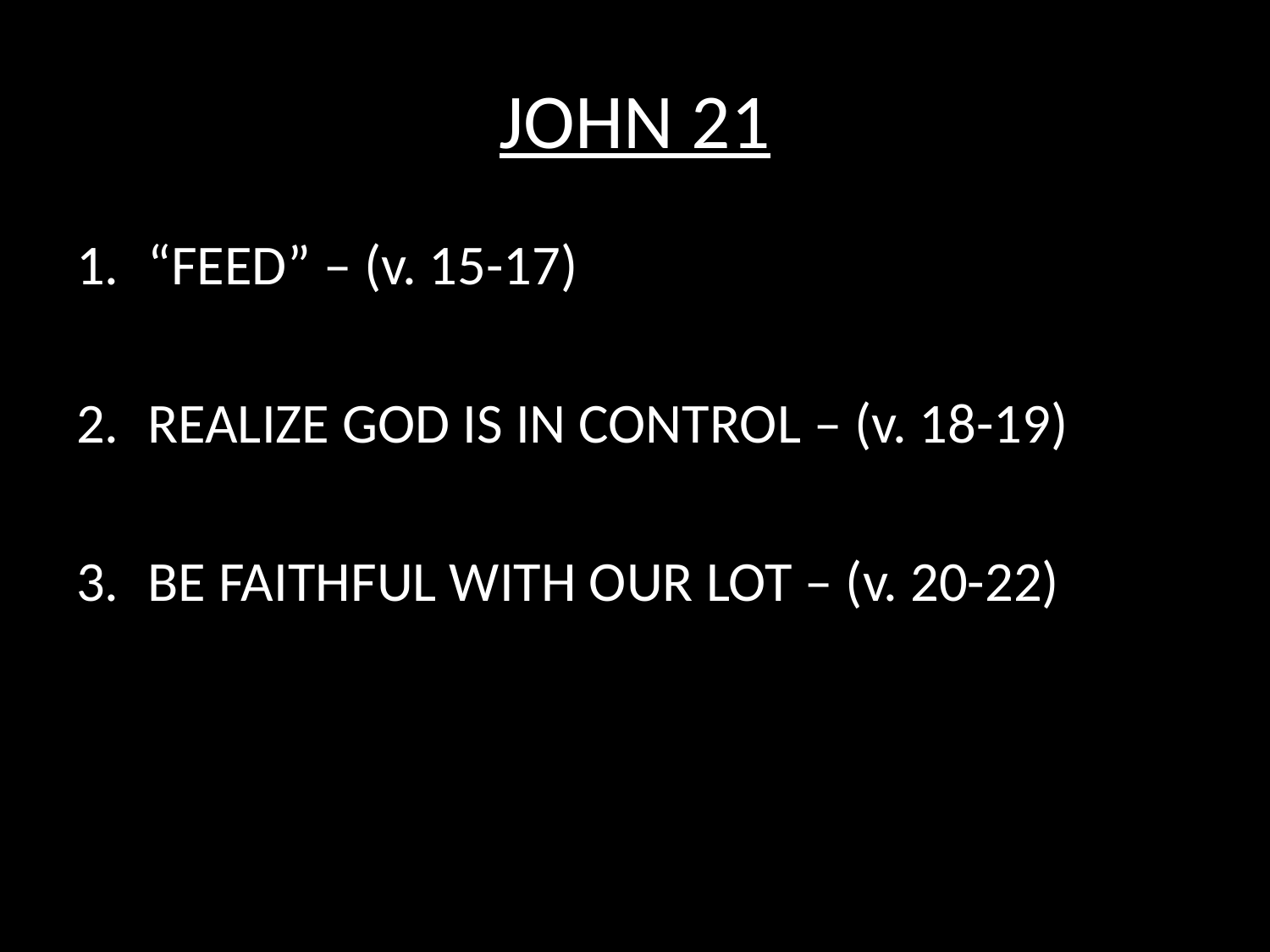

# JOHN 21
“FEED” – (v. 15-17)

REALIZE GOD IS IN CONTROL – (v. 18-19)

BE FAITHFUL WITH OUR LOT – (v. 20-22)